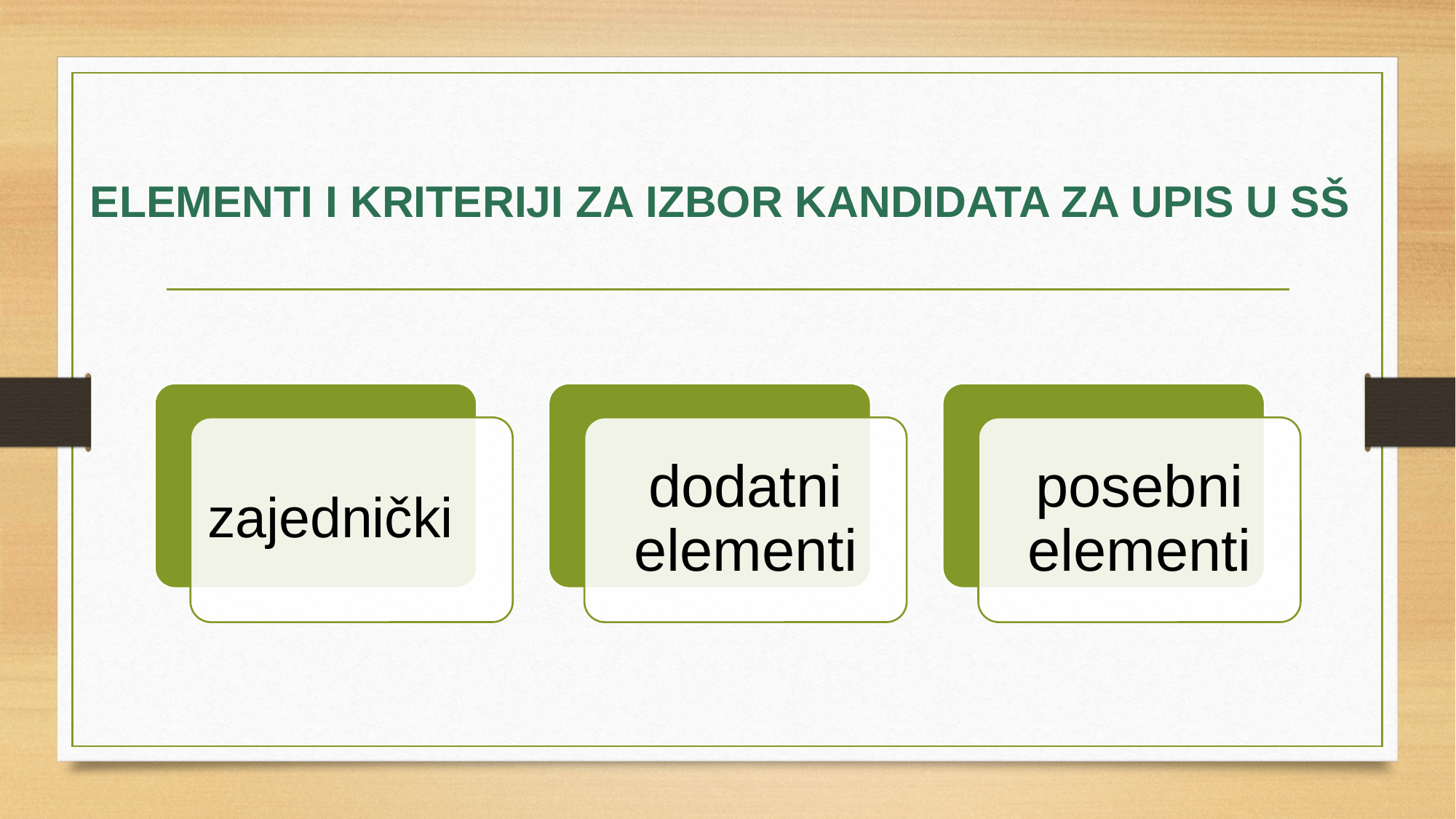

# ELEMENTI I KRITERIJI ZA IZBOR KANDIDATA ZA UPIS U SŠ

zajednički
dodatni elementi
posebni elementi